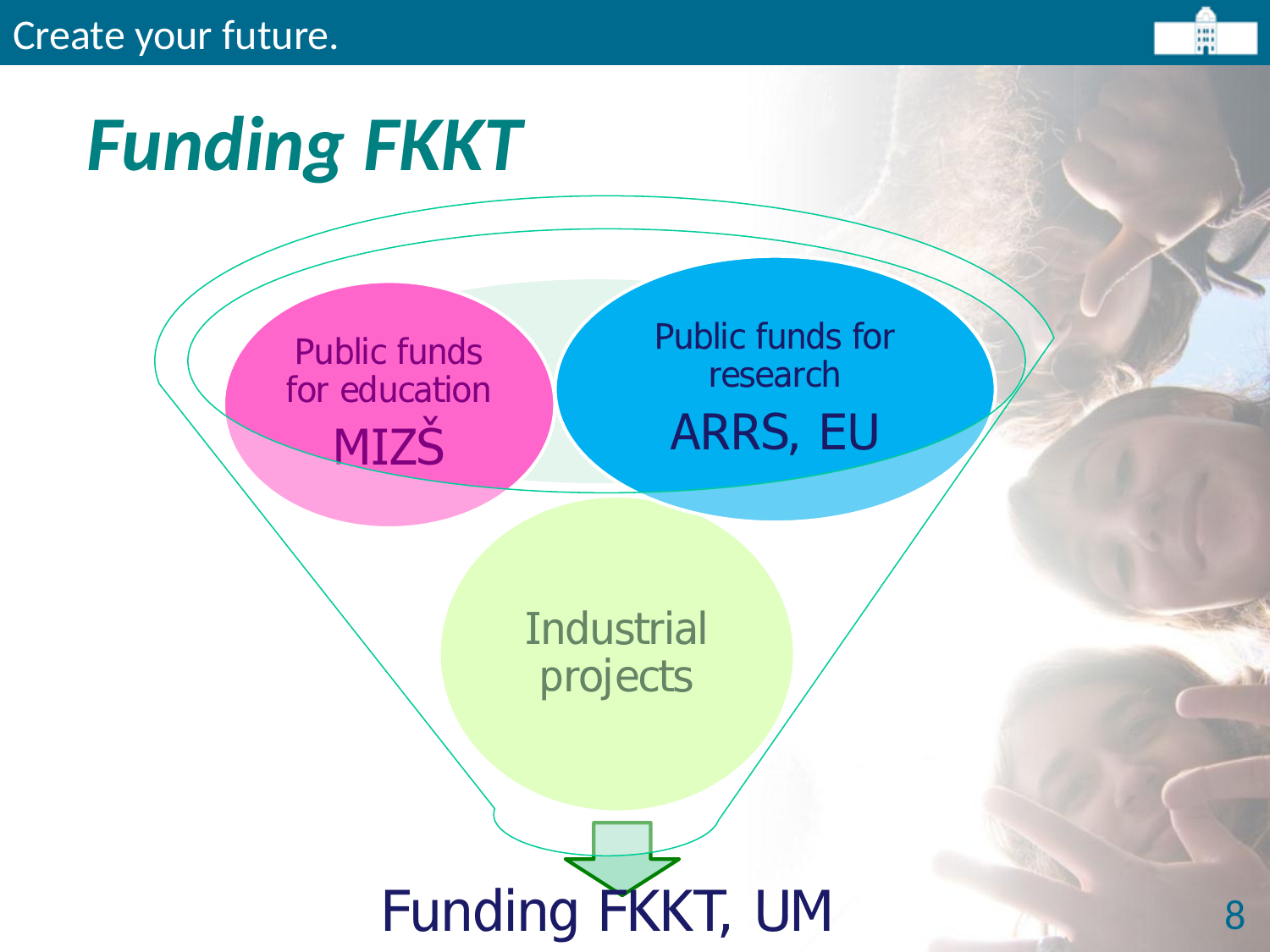

Create your future.
# Funding FKKT

Funding FKKT, UM
Industrial projects
Public funds for education
MIZŠ
Public funds for research
ARRS, EU
8